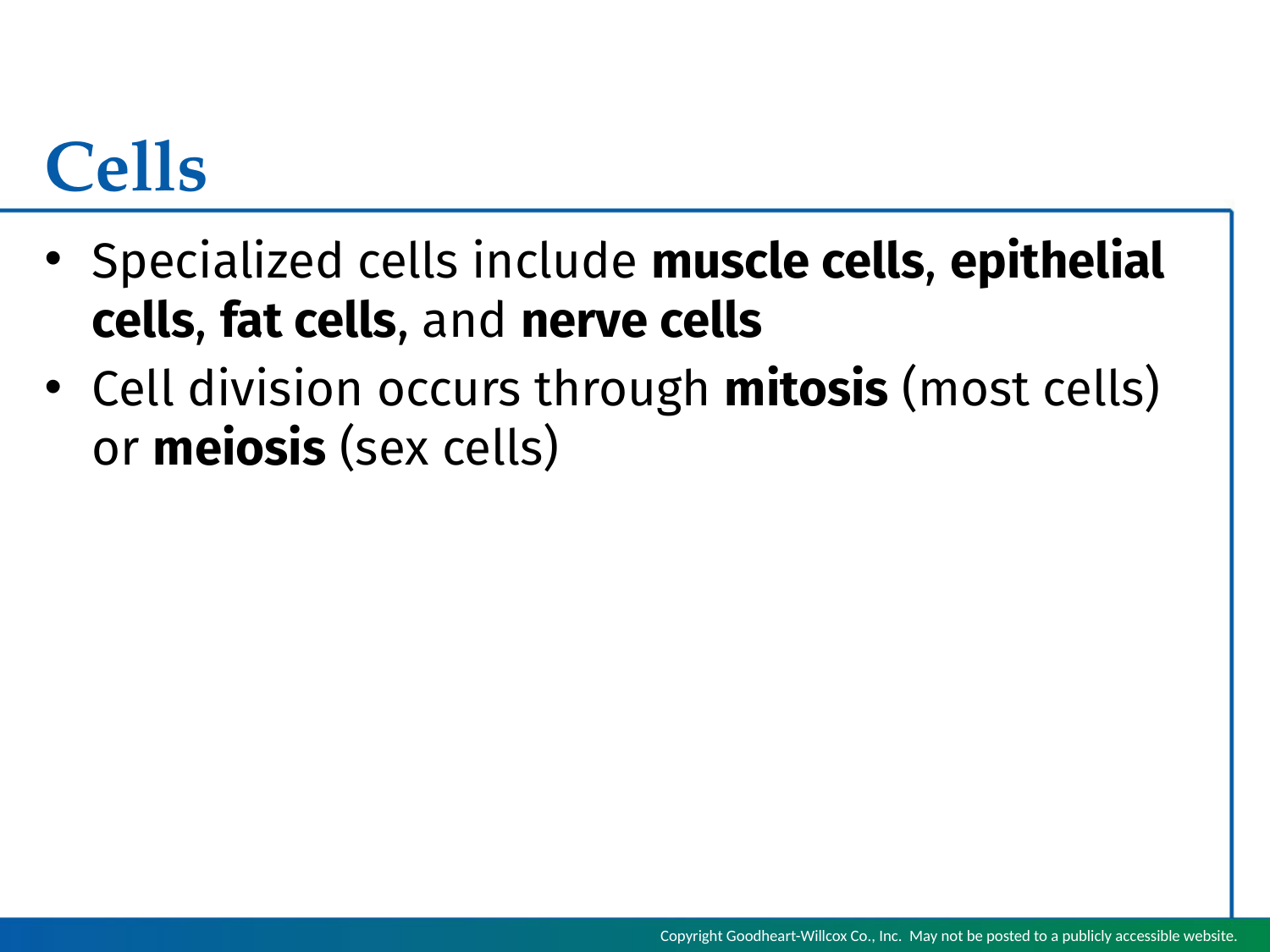

# Cells
Specialized cells include muscle cells, epithelial cells, fat cells, and nerve cells
Cell division occurs through mitosis (most cells) or meiosis (sex cells)